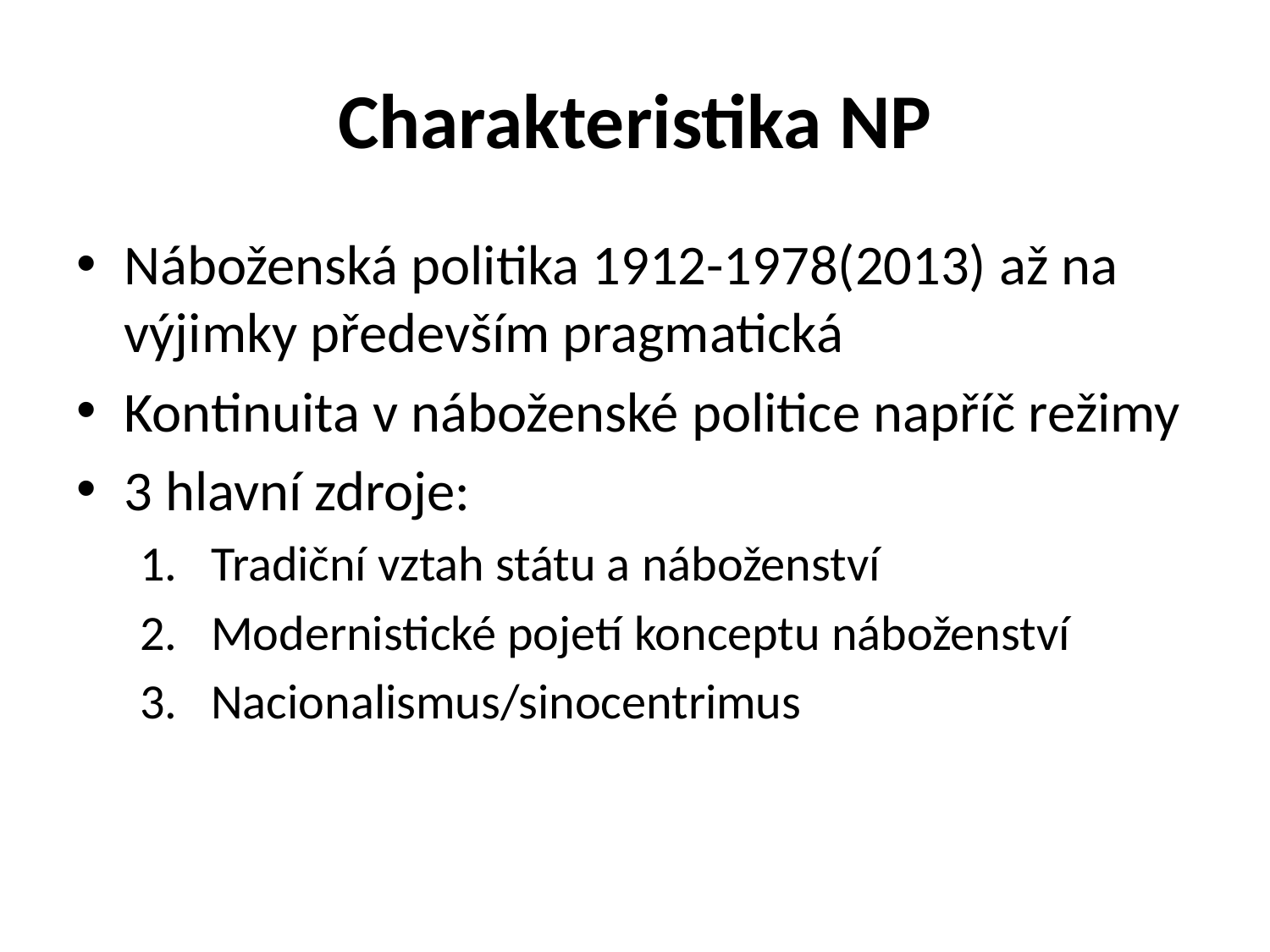

# Charakteristika NP
Náboženská politika 1912-1978(2013) až na výjimky především pragmatická
Kontinuita v náboženské politice napříč režimy
3 hlavní zdroje:
Tradiční vztah státu a náboženství
Modernistické pojetí konceptu náboženství
Nacionalismus/sinocentrimus